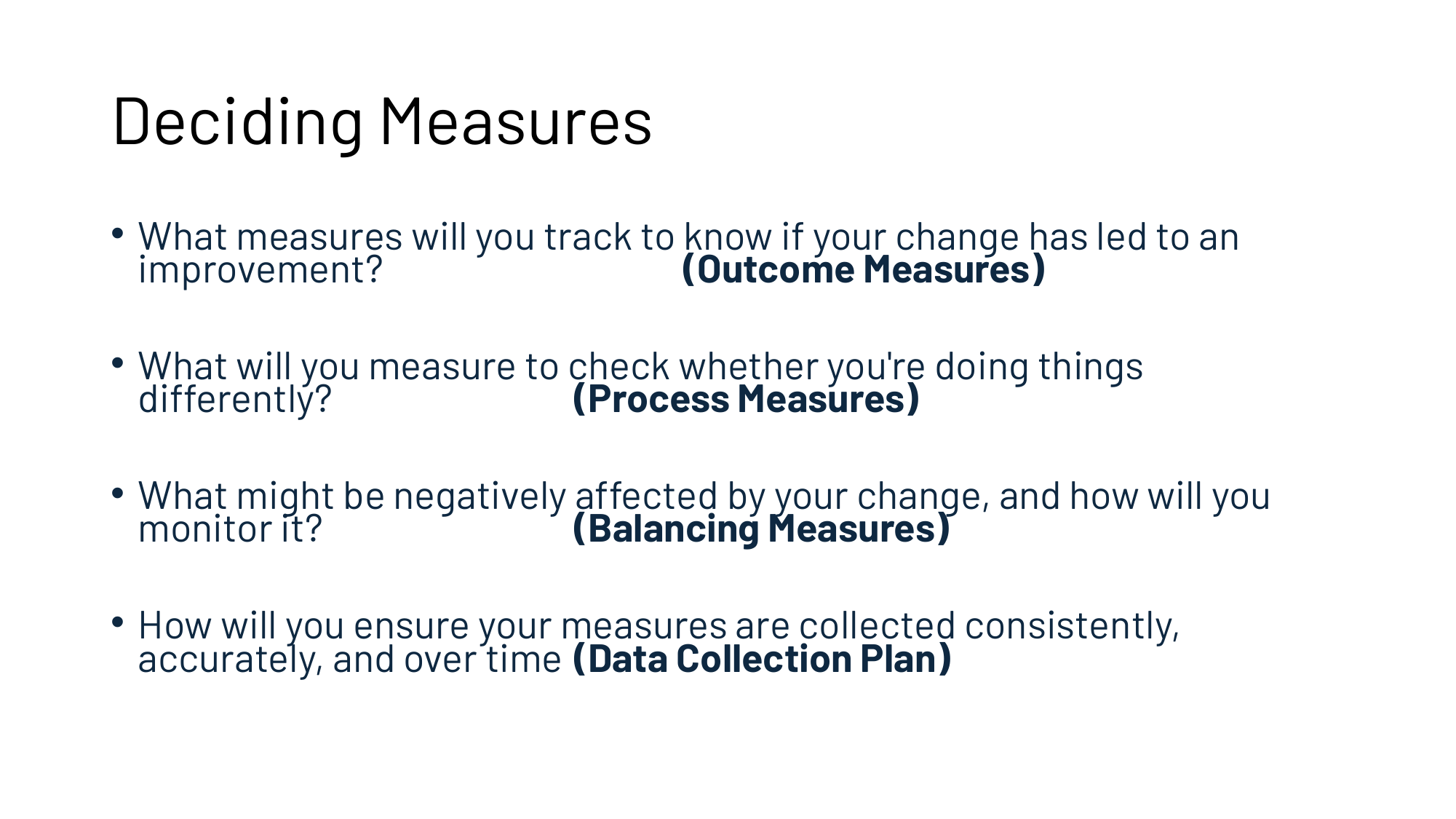

# Deciding Measures
What measures will you track to know if your change has led to an improvement? 			(Outcome Measures)

What will you measure to check whether you're doing things differently? 			(Process Measures)

What might be negatively affected by your change, and how will you monitor it? 			(Balancing Measures)

How will you ensure your measures are collected consistently, accurately, and over time 	(Data Collection Plan)